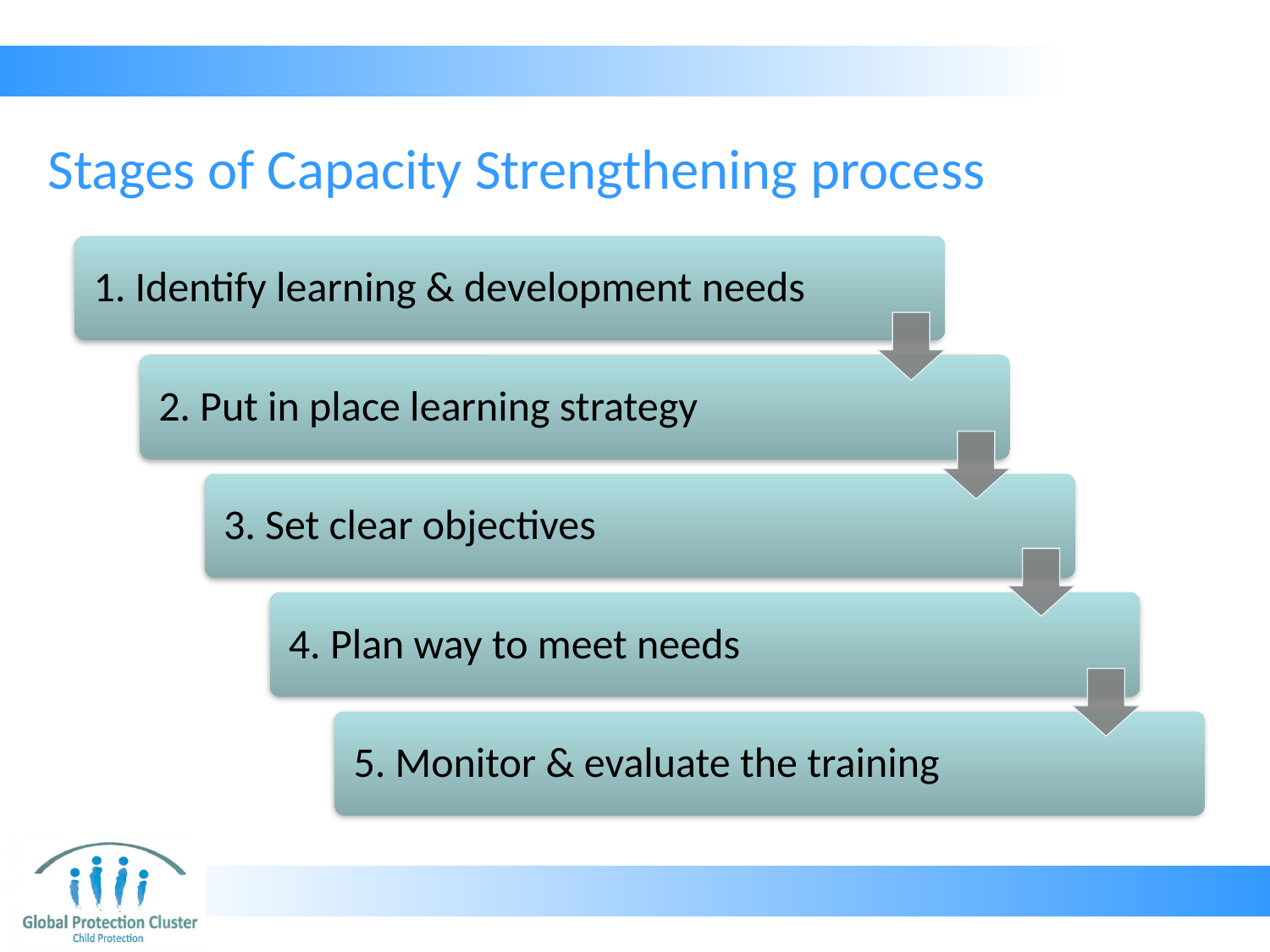

# Stages of Capacity Strengthening process
1. Identify learning & development needs
2. Put in place learning strategy
3. Set clear objectives
4. Plan way to meet needs
5. Monitor & evaluate the training